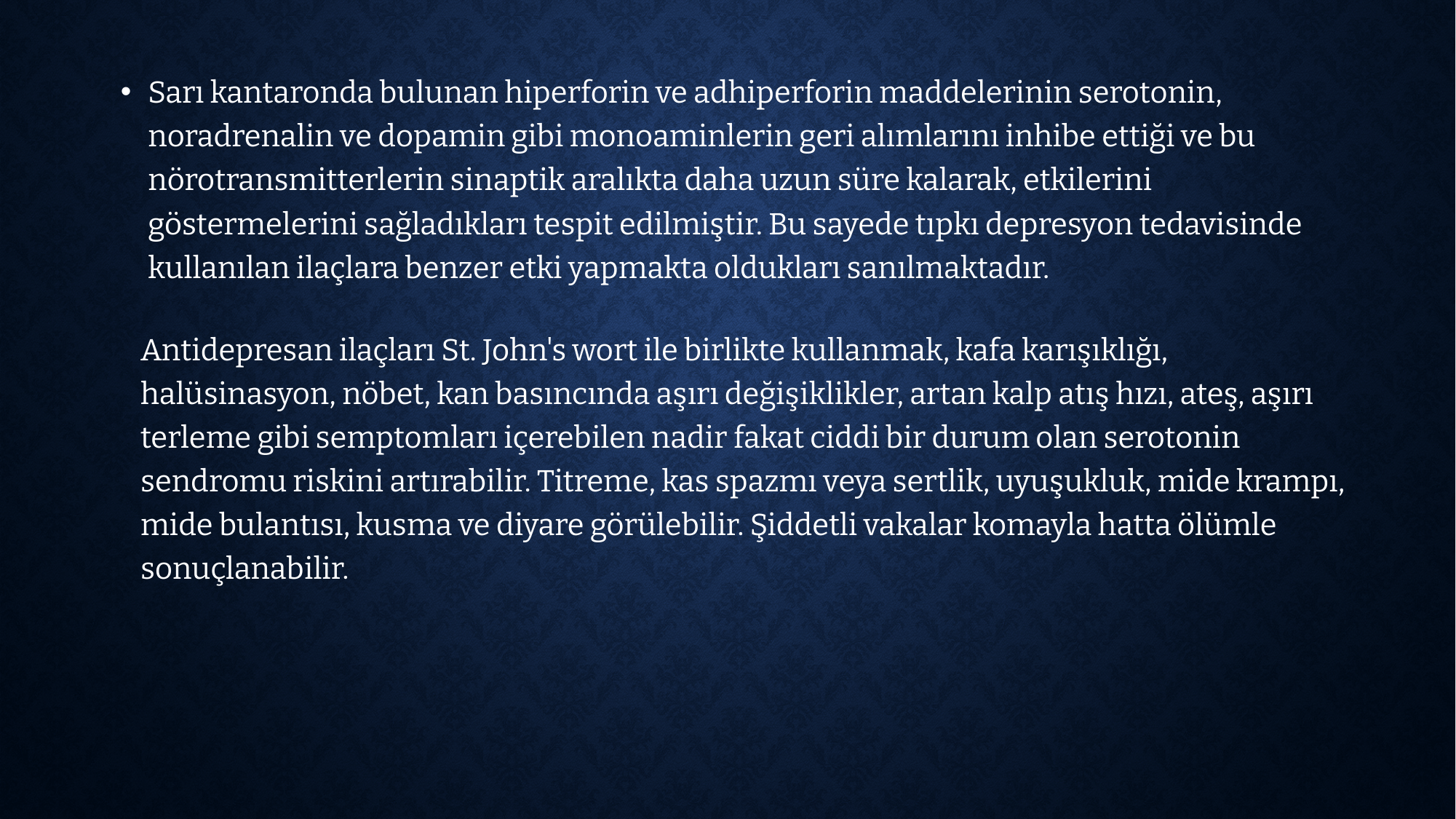

Sarı kantaronda bulunan hiperforin ve adhiperforin maddelerinin serotonin, noradrenalin ve dopamin gibi monoaminlerin geri alımlarını inhibe ettiği ve bu nörotransmitterlerin sinaptik aralıkta daha uzun süre kalarak, etkilerini göstermelerini sağladıkları tespit edilmiştir. Bu sayede tıpkı depresyon tedavisinde kullanılan ilaçlara benzer etki yapmakta oldukları sanılmaktadır.

Antidepresan ilaçları St. John's wort ile birlikte kullanmak, kafa karışıklığı, halüsinasyon, nöbet, kan basıncında aşırı değişiklikler, artan kalp atış hızı, ateş, aşırı terleme gibi semptomları içerebilen nadir fakat ciddi bir durum olan serotonin sendromu riskini artırabilir. Titreme, kas spazmı veya sertlik, uyuşukluk, mide krampı, mide bulantısı, kusma ve diyare görülebilir. Şiddetli vakalar komayla hatta ölümle sonuçlanabilir.